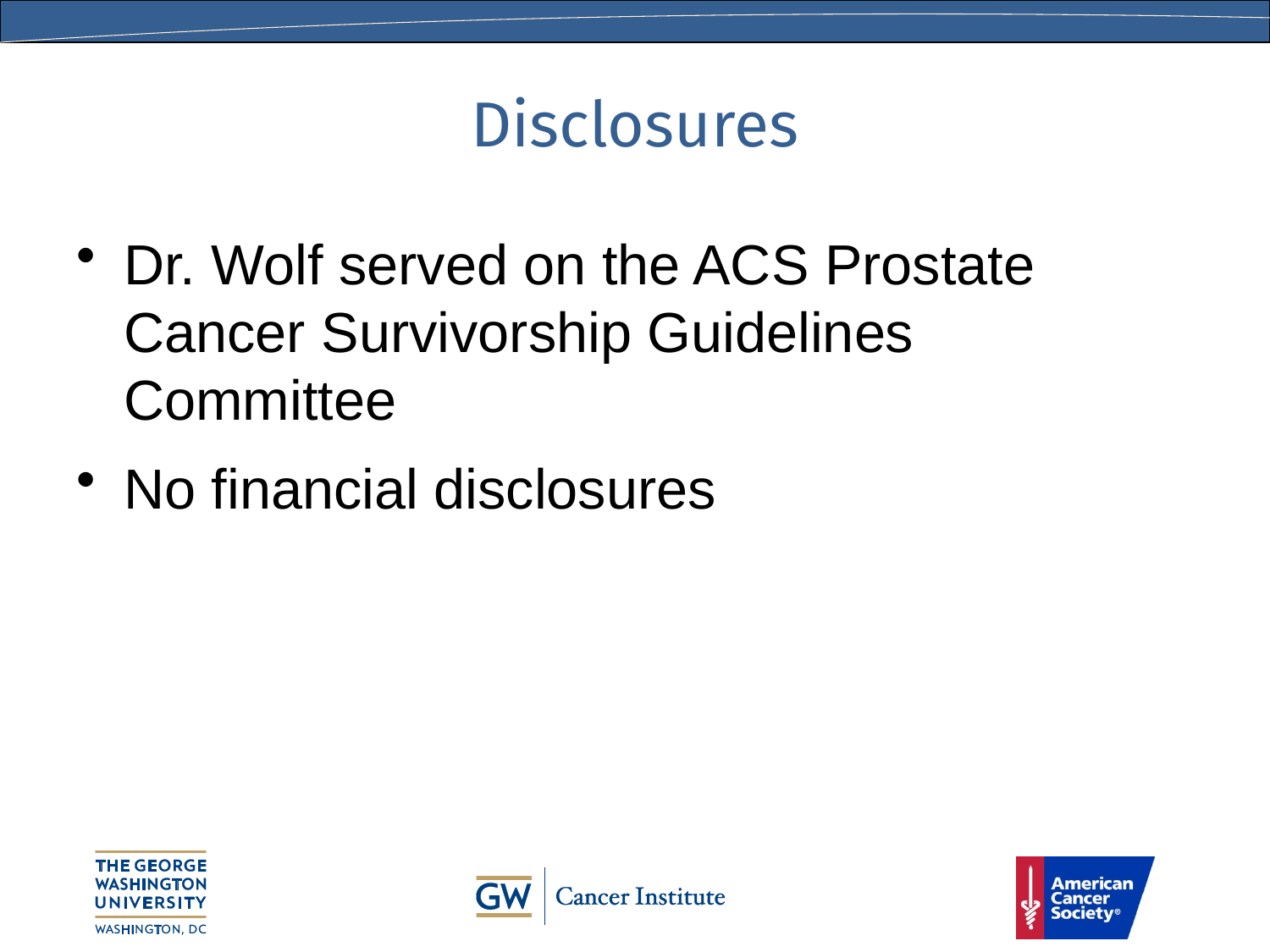

# Disclosures
Dr. Wolf served on the ACS Prostate Cancer Survivorship Guidelines Committee
No financial disclosures